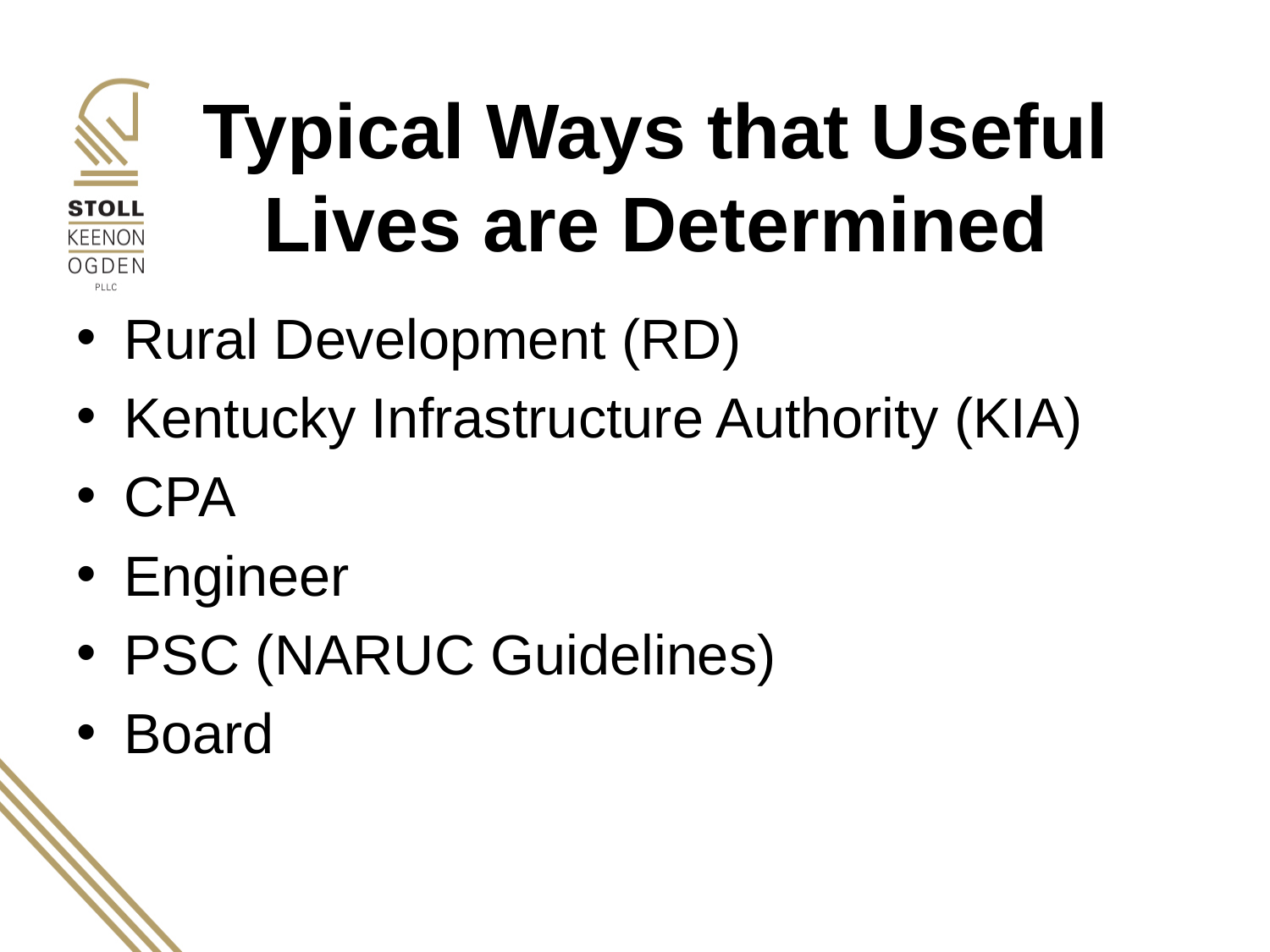

# Typical Ways that Useful Lives are Determined
Rural Development (RD)
Kentucky Infrastructure Authority (KIA)
CPA
Engineer
PSC (NARUC Guidelines)
Board